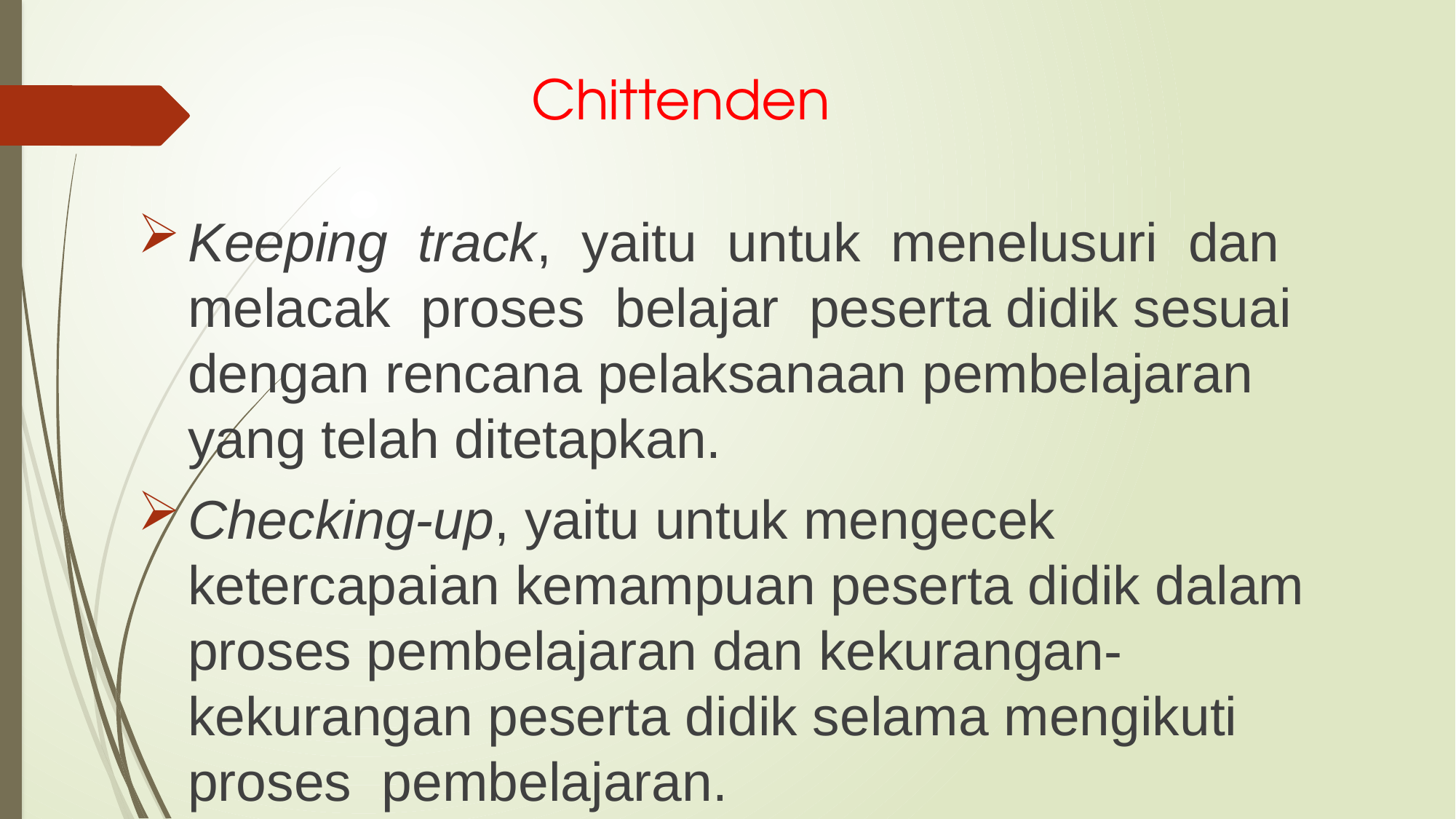

# Chittenden
Keeping  track,  yaitu  untuk  menelusuri  dan  melacak  proses  belajar  peserta didik sesuai dengan rencana pelaksanaan pembelajaran yang telah ditetapkan.
Checking-up, yaitu untuk mengecek ketercapaian kemampuan peserta didik dalam proses pembelajaran dan kekurangan-kekurangan peserta didik selama mengikuti  proses  pembelajaran.